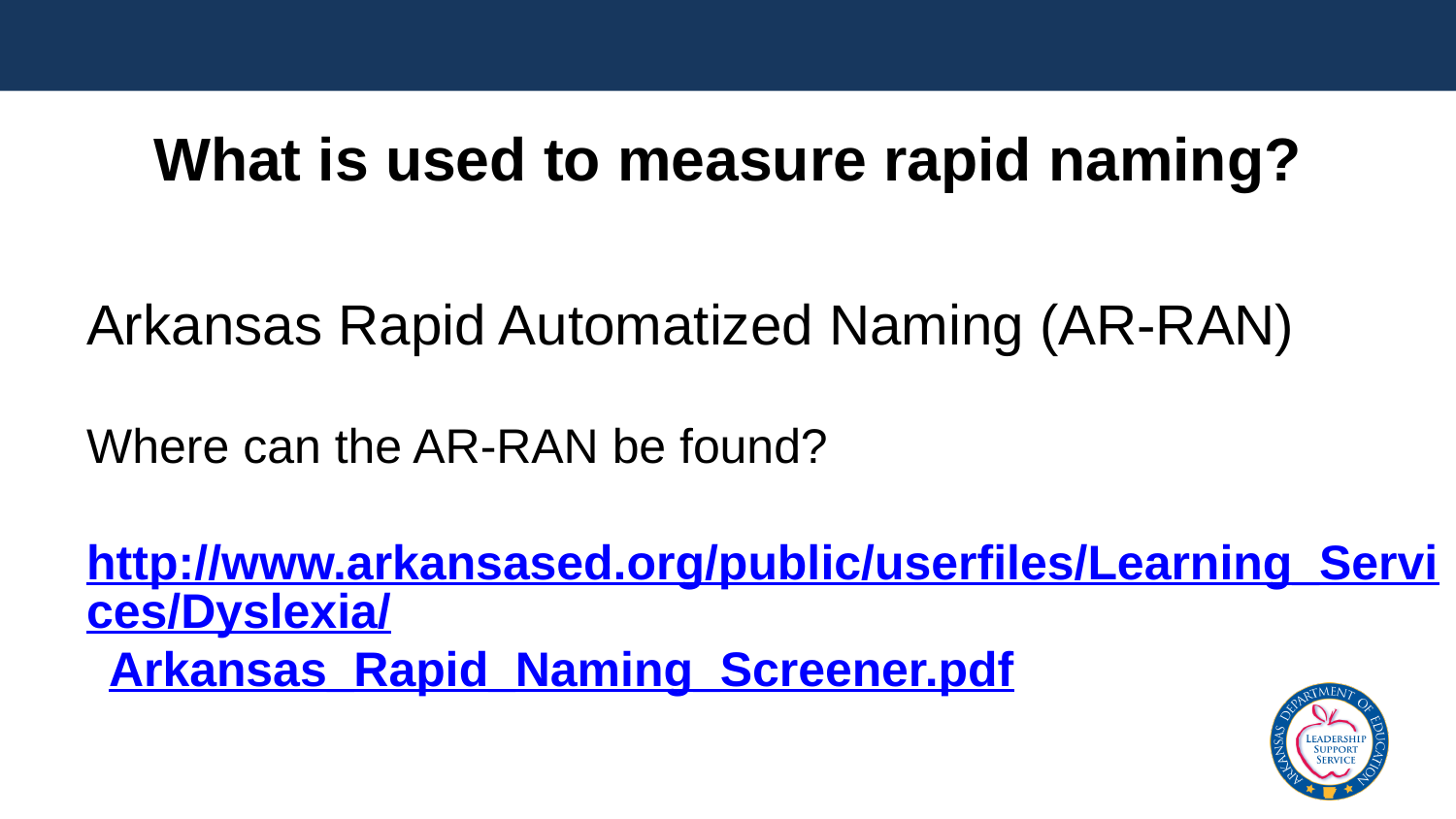

# What is used to measure rapid naming?
Arkansas Rapid Automatized Naming (AR-RAN)

Where can the AR-RAN be found?

http://www.arkansased.org/public/userfiles/Learning_Services/Dyslexia/Arkansas_Rapid_Naming_Screener.pdf